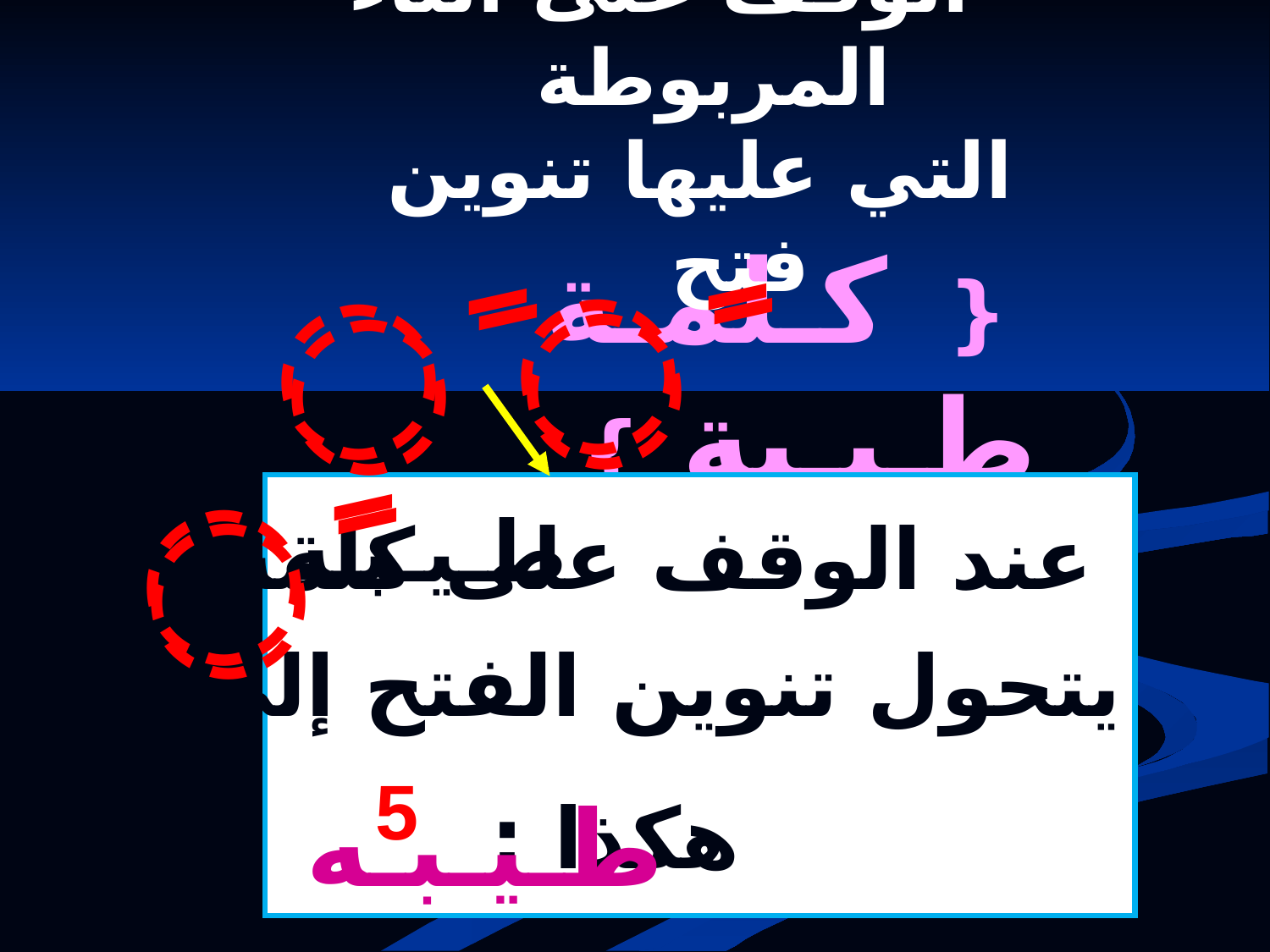

الوقف على التاء المربوطة
التي عليها تنوين فتح
َ

َ

َ

َ

 {  كـلمـة طـيـبة }

َ

َ

 عند الوقف على كلمة

يتحول تنوين الفتح إلى سكون

             هكذا :
طـيـبـة
 5
طـيـبـه